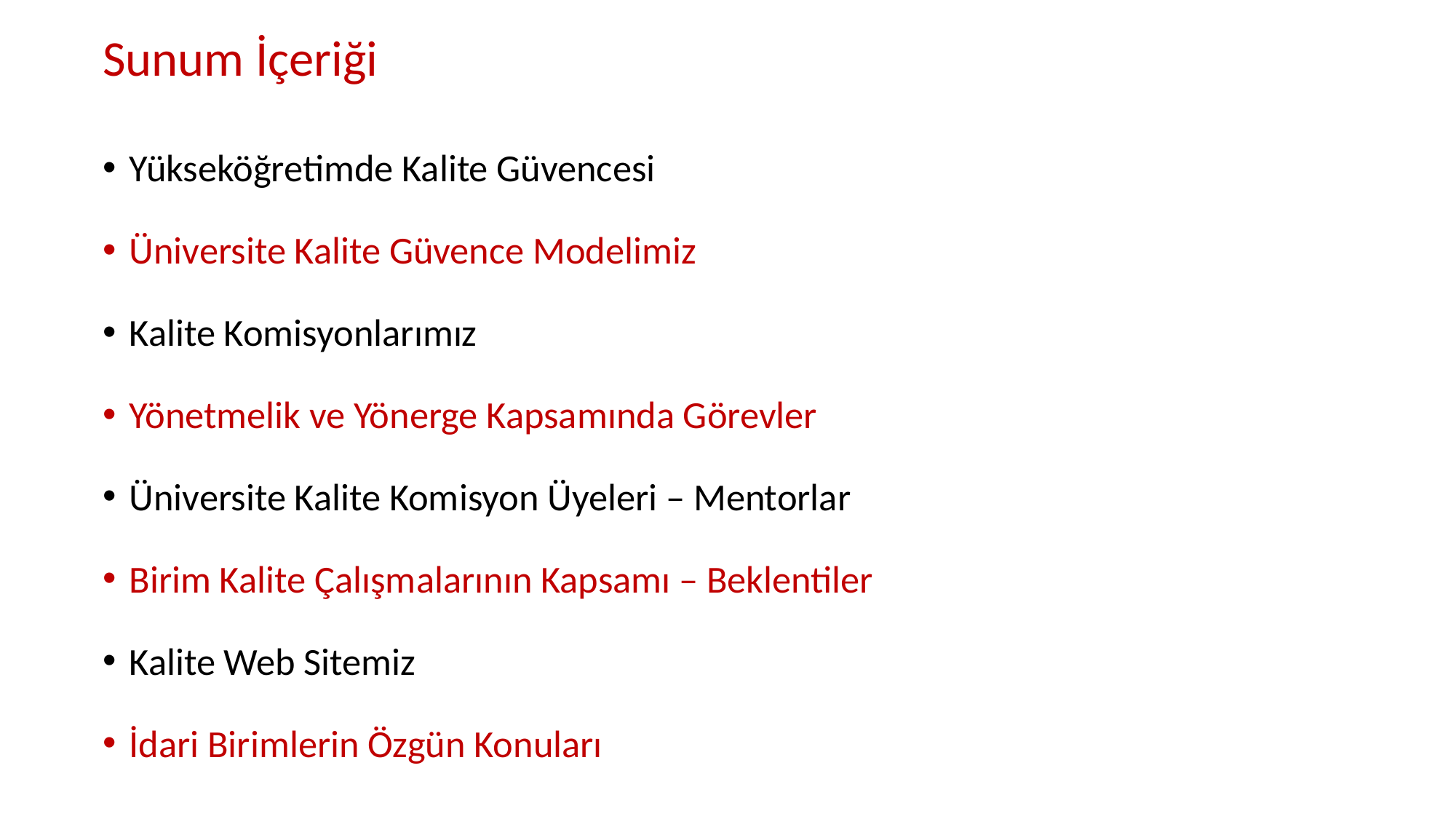

# Sunum İçeriği
Yükseköğretimde Kalite Güvencesi
Üniversite Kalite Güvence Modelimiz
Kalite Komisyonlarımız
Yönetmelik ve Yönerge Kapsamında Görevler
Üniversite Kalite Komisyon Üyeleri – Mentorlar
Birim Kalite Çalışmalarının Kapsamı – Beklentiler
Kalite Web Sitemiz
İdari Birimlerin Özgün Konuları